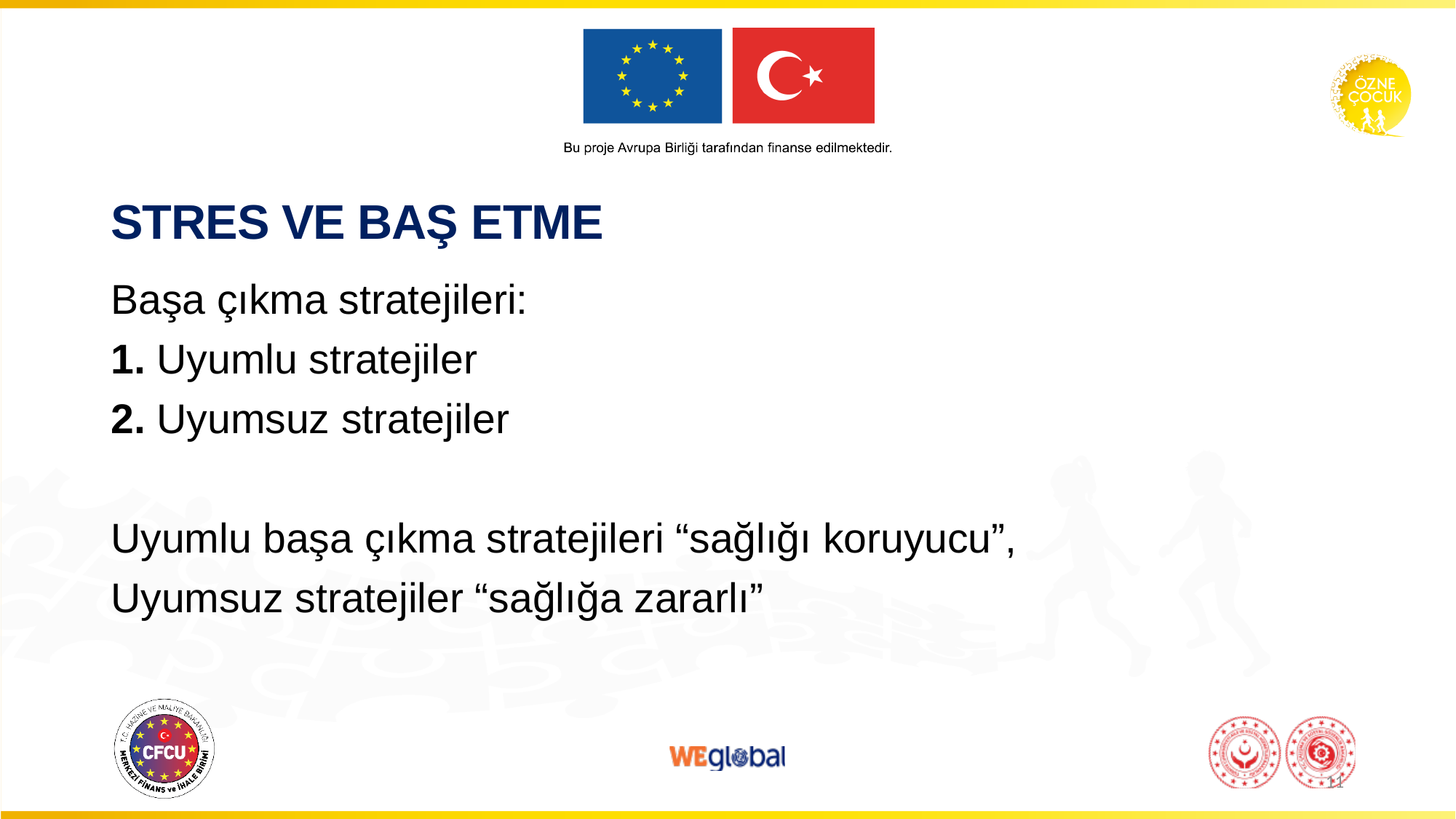

# STRES VE BAŞ ETME
Başa çıkma stratejileri:
1. Uyumlu stratejiler
2. Uyumsuz stratejiler

Uyumlu başa çıkma stratejileri “sağlığı koruyucu”,
Uyumsuz stratejiler “sağlığa zararlı”
11